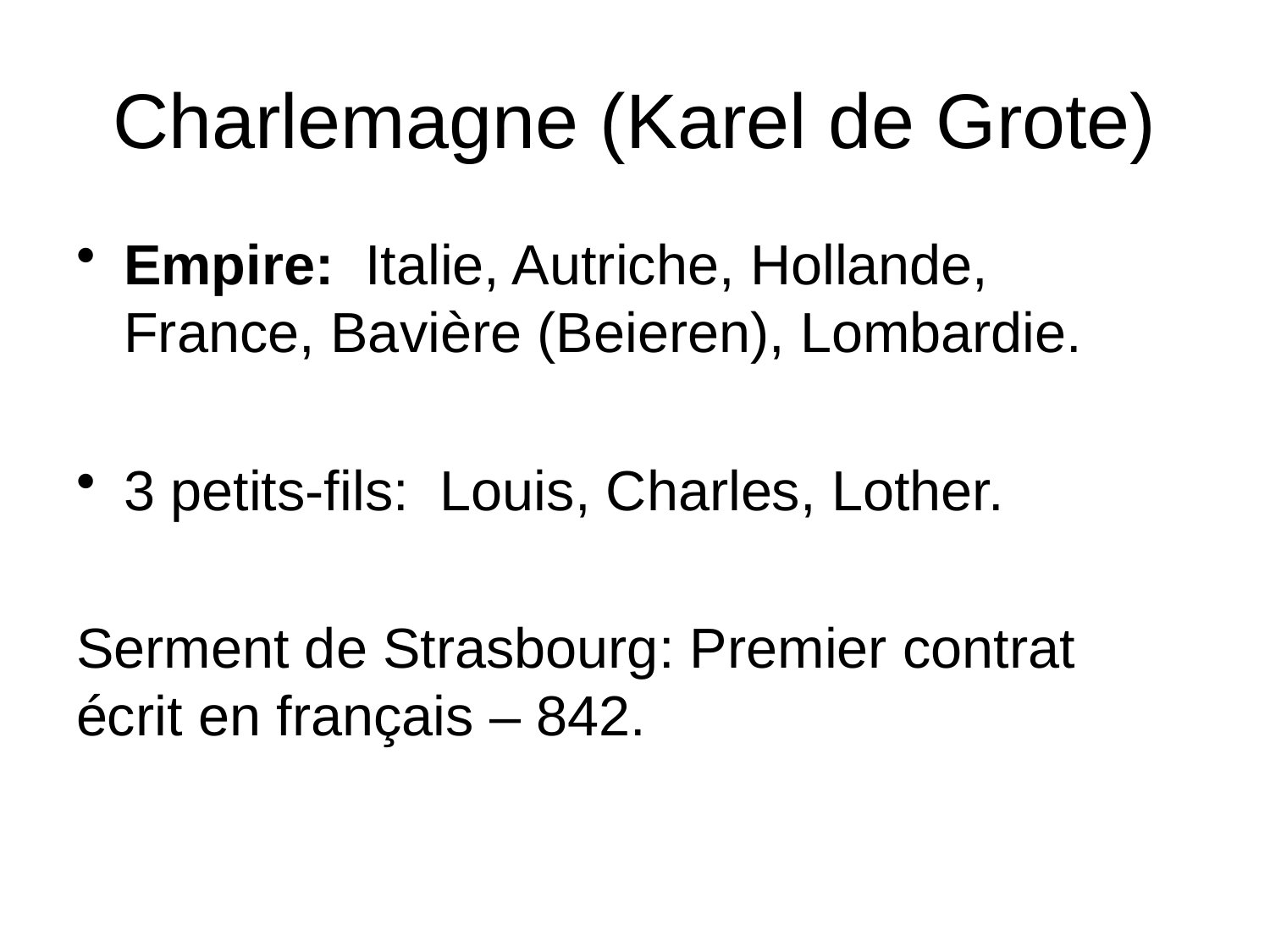

# Charlemagne (Karel de Grote)
Empire:  Italie, Autriche, Hollande, France, Bavière (Beieren), Lombardie.

3 petits-fils:  Louis, Charles, Lother.

Serment de Strasbourg: Premier contrat écrit en français – 842.